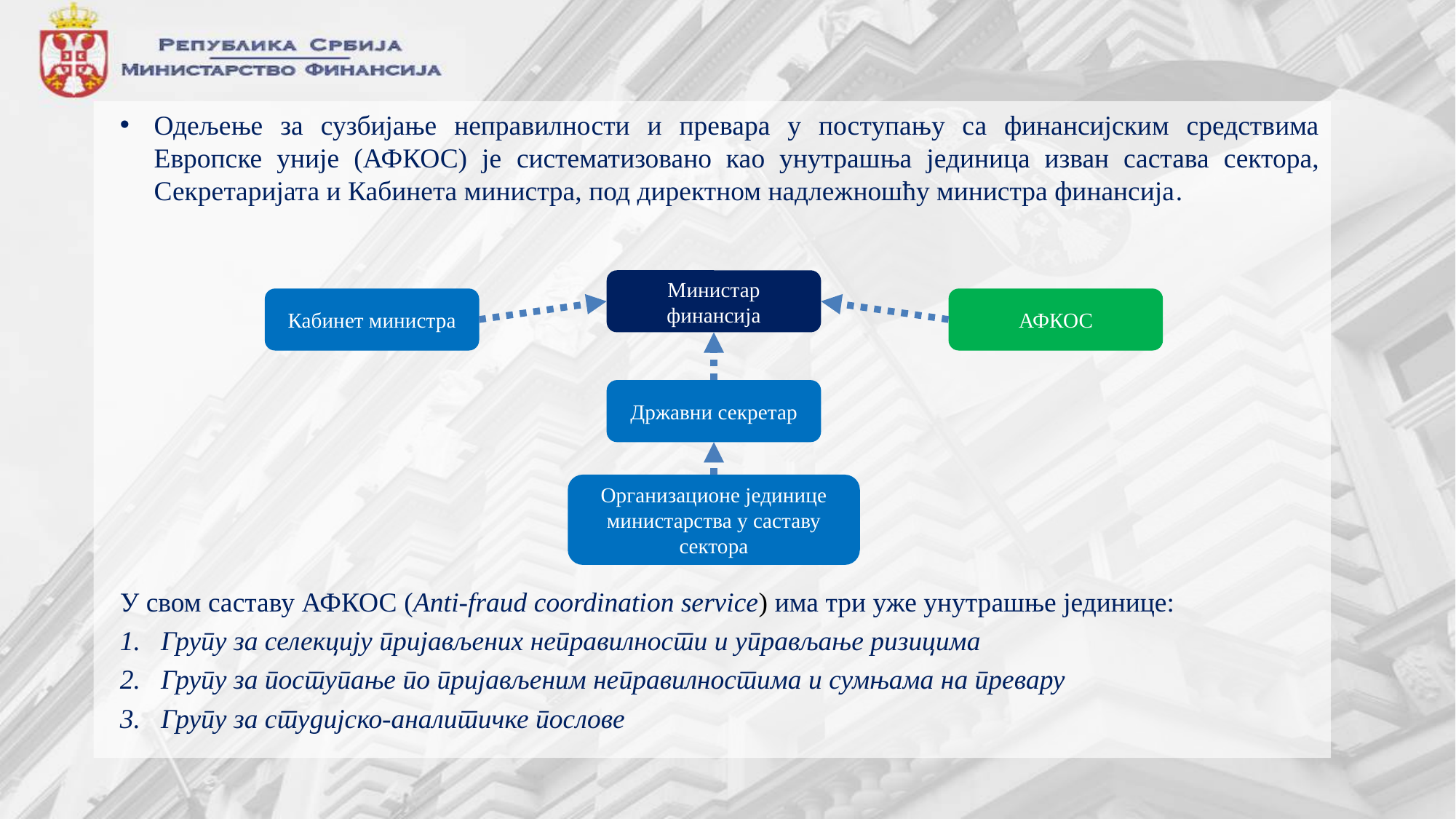

Одељење за сузбијање неправилности и превара у поступању са финансијским средствима Европске уније (АФКОС) је систематизовано као унутрашња јединица изван састава сектора, Секретаријата и Кабинета министра, под директном надлежношћу министра финансија.
Министар финансија
АФКОС
Кабинет министра
Државни секретар
Организационе јединице министарства у саставу сектора
У свом саставу АФКОС (Anti-fraud coordination service) има три уже унутрашње јединице:
Групу за селекцију пријављених неправилности и управљање ризицима
Групу за поступање по пријављеним неправилностима и сумњама на превару
Групу за студијско-аналитичке послове